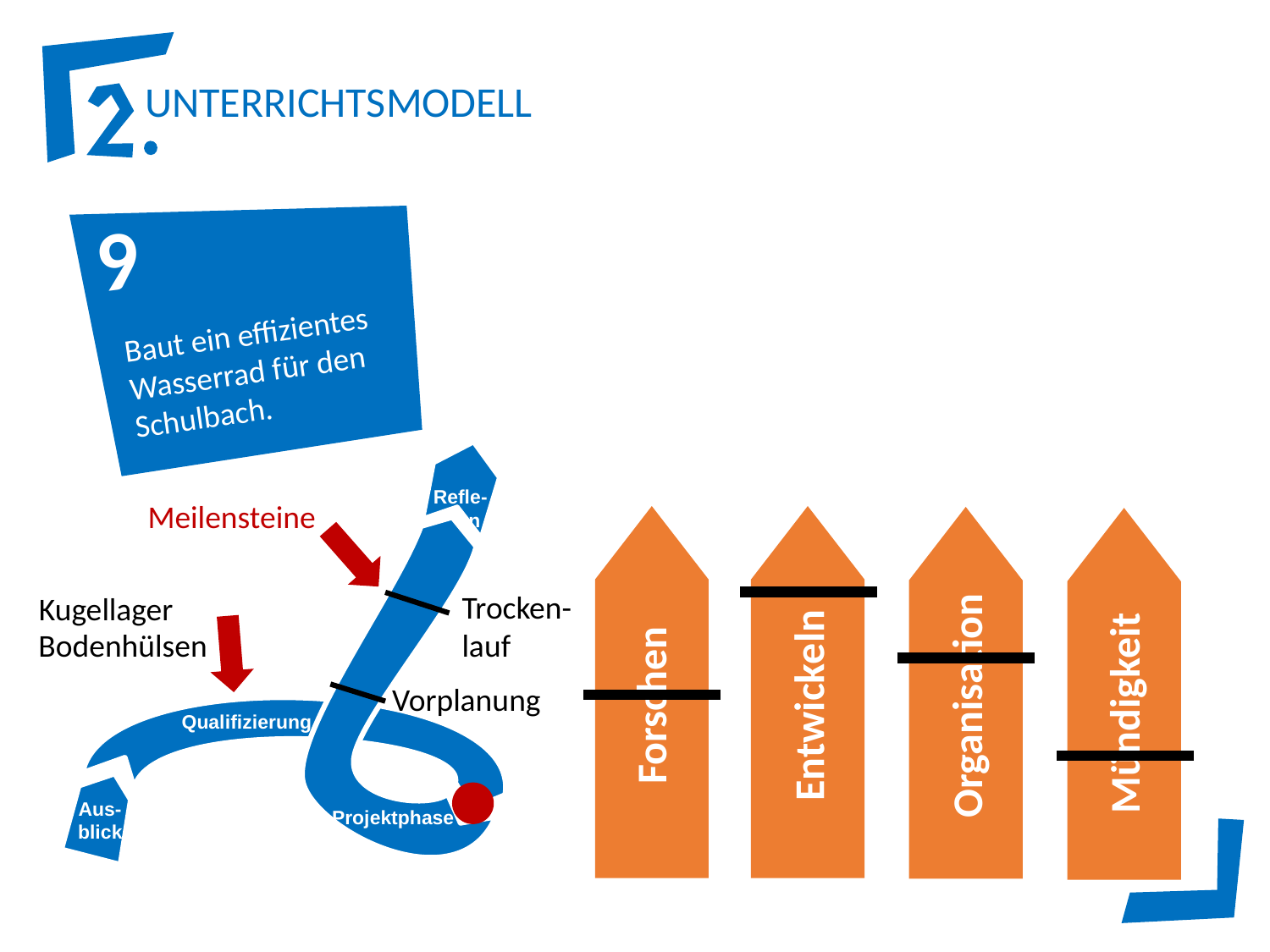

9
Baut ein effizientes Wasserrad für den Schulbach.

 Refle-xion

Qualifizierung

Aus-blick
Projektphase
Meilensteine

Forschen
Entwickeln
Organisation
Mündigkeit

Trocken-
lauf
Kugellager

Bodenhülsen
Vorplanung